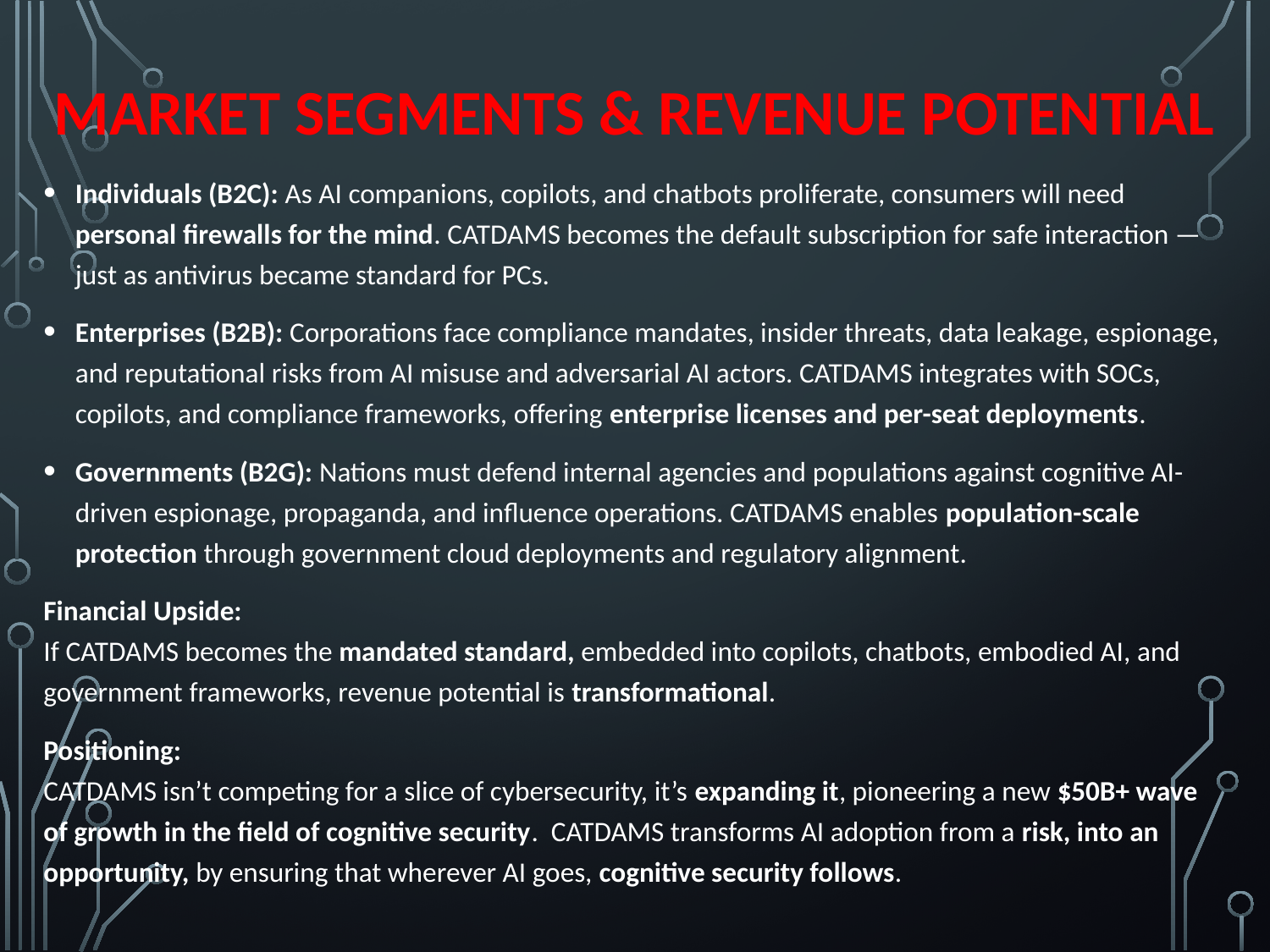

# Market Segments & Revenue Potential

Individuals (B2C): As AI companions, copilots, and chatbots proliferate, consumers will need personal firewalls for the mind. CATDAMS becomes the default subscription for safe interaction — just as antivirus became standard for PCs.
Enterprises (B2B): Corporations face compliance mandates, insider threats, data leakage, espionage, and reputational risks from AI misuse and adversarial AI actors. CATDAMS integrates with SOCs, copilots, and compliance frameworks, offering enterprise licenses and per-seat deployments.
Governments (B2G): Nations must defend internal agencies and populations against cognitive AI-driven espionage, propaganda, and influence operations. CATDAMS enables population-scale protection through government cloud deployments and regulatory alignment.
Financial Upside:
If CATDAMS becomes the mandated standard, embedded into copilots, chatbots, embodied AI, and government frameworks, revenue potential is transformational.
Positioning:
CATDAMS isn’t competing for a slice of cybersecurity, it’s expanding it, pioneering a new $50B+ wave of growth in the field of cognitive security.  CATDAMS transforms AI adoption from a risk, into an opportunity, by ensuring that wherever AI goes, cognitive security follows.